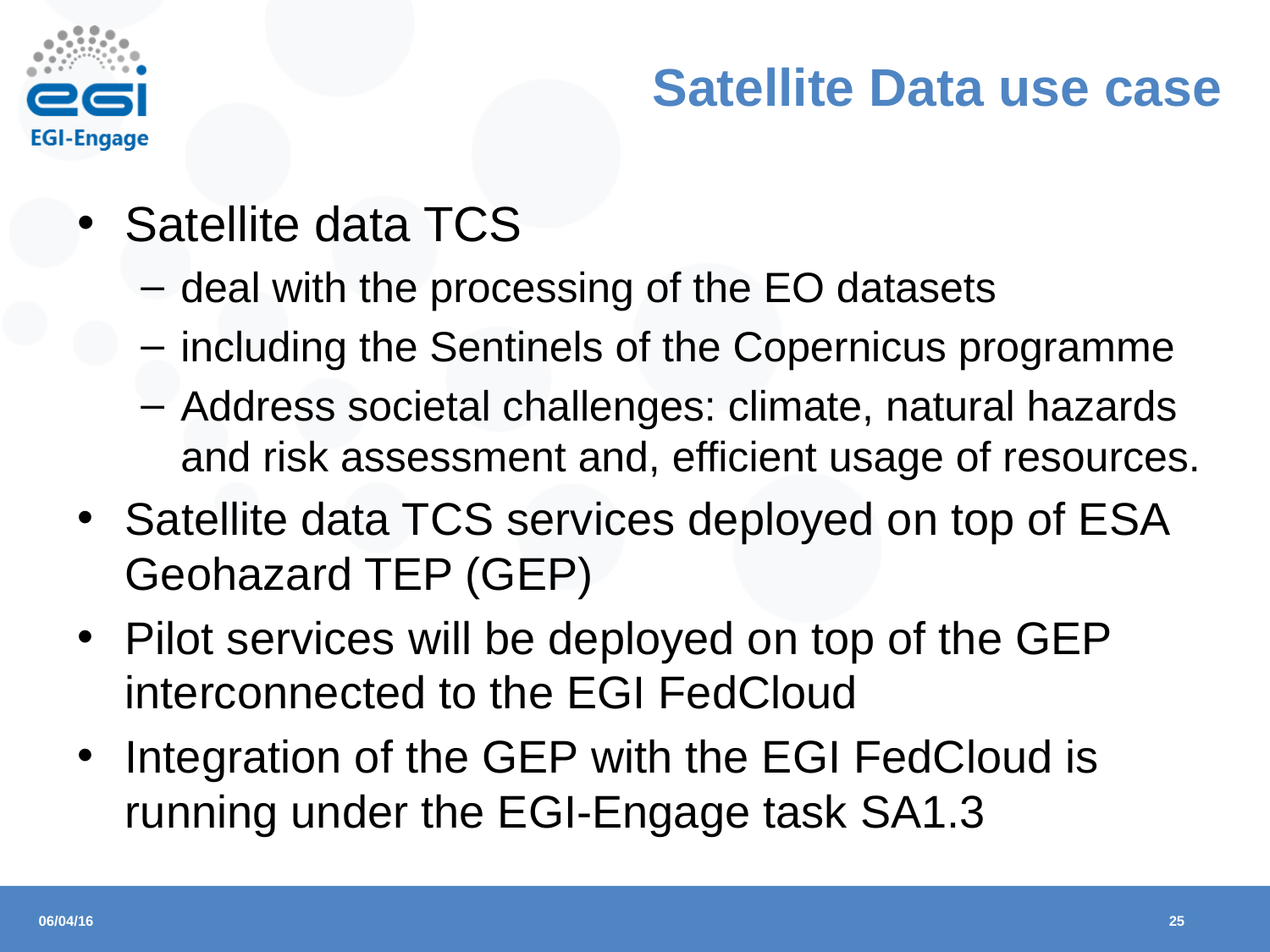

# Satellite Data use case
Satellite data TCS
deal with the processing of the EO datasets
including the Sentinels of the Copernicus programme
Address societal challenges: climate, natural hazards and risk assessment and, efficient usage of resources.
Satellite data TCS services deployed on top of ESA Geohazard TEP (GEP)
Pilot services will be deployed on top of the GEP interconnected to the EGI FedCloud
Integration of the GEP with the EGI FedCloud is running under the EGI-Engage task SA1.3